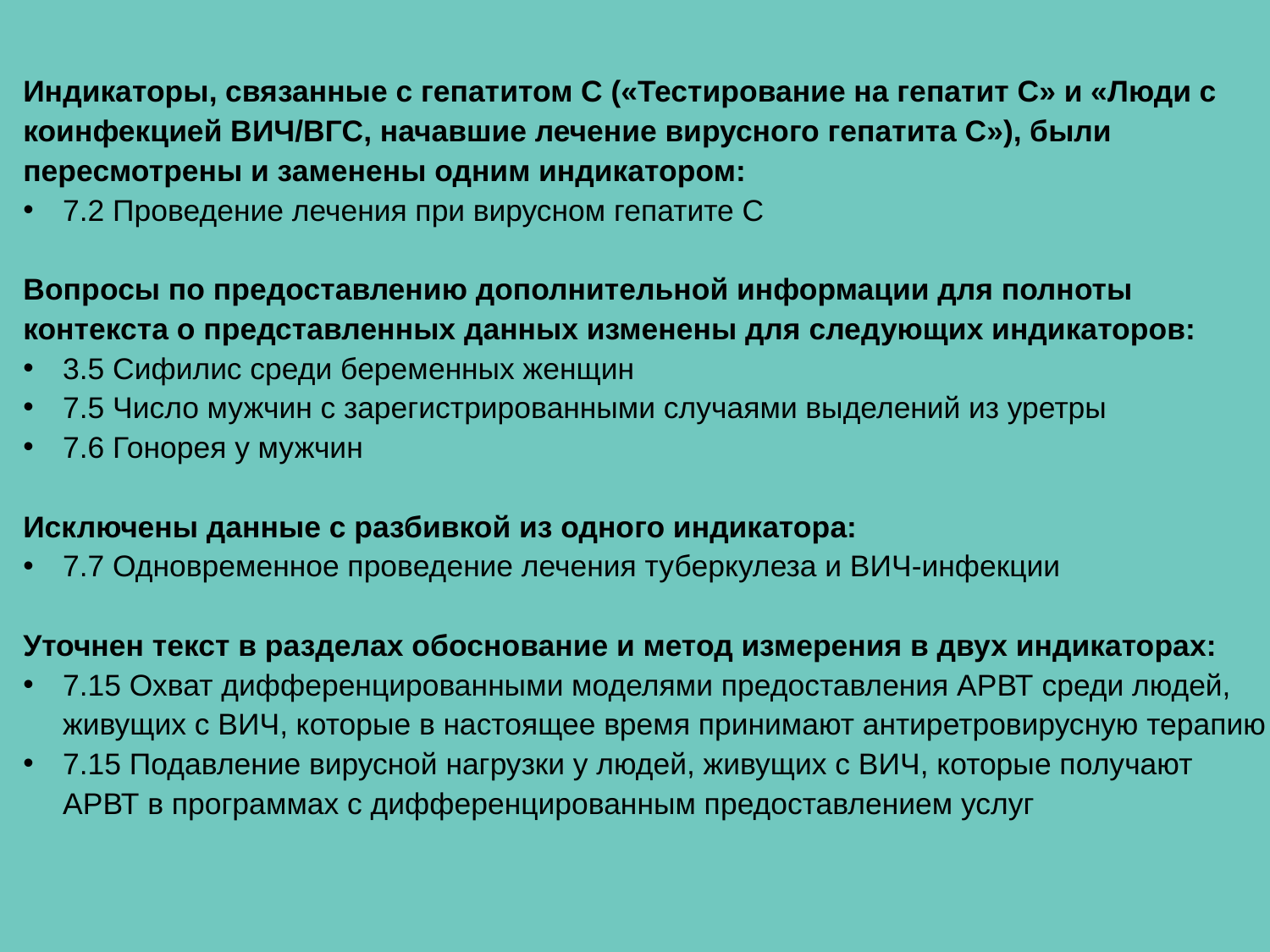

Индикаторы, связанные с гепатитом С («Тестирование на гепатит С» и «Люди с коинфекцией ВИЧ/ВГС, начавшие лечение вирусного гепатита С»), были пересмотрены и заменены одним индикатором:
7.2 Проведение лечения при вирусном гепатите С

Вопросы по предоставлению дополнительной информации для полноты контекста о представленных данных изменены для следующих индикаторов:
3.5 Сифилис среди беременных женщин
7.5 Число мужчин с зарегистрированными случаями выделений из уретры
7.6 Гонорея у мужчин

Исключены данные с разбивкой из одного индикатора:
7.7 Одновременное проведение лечения туберкулеза и ВИЧ-инфекции

Уточнен текст в разделах обоснование и метод измерения в двух индикаторах:
7.15 Охват дифференцированными моделями предоставления АРВТ среди людей, живущих с ВИЧ, которые в настоящее время принимают антиретровирусную терапию
7.15 Подавление вирусной нагрузки у людей, живущих с ВИЧ, которые получают АРВТ в программах с дифференцированным предоставлением услуг